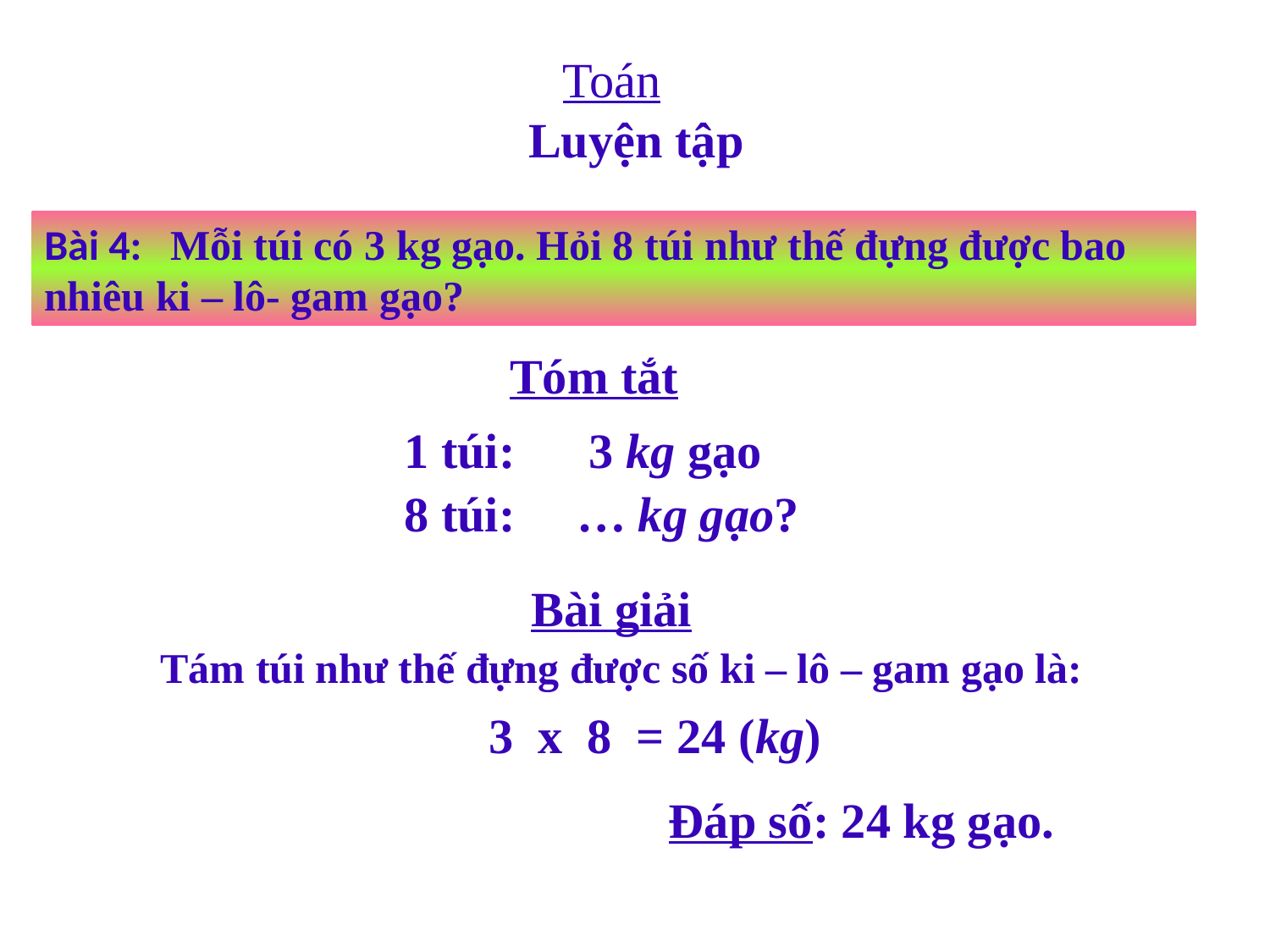

Toán
              Luyện tập
Bài 4:   Mỗi túi có 3 kg gạo. Hỏi 8 túi như thế đựng được bao nhiêu ki – lô- gam gạo?
Tóm tắt
1 túi:      3 kg gạo
8 túi:     … kg gạo?
Bài giải
Tám túi như thế đựng được số ki – lô – gam gạo là:
3  x  8  = 24 (kg)
Đáp số: 24 kg gạo.